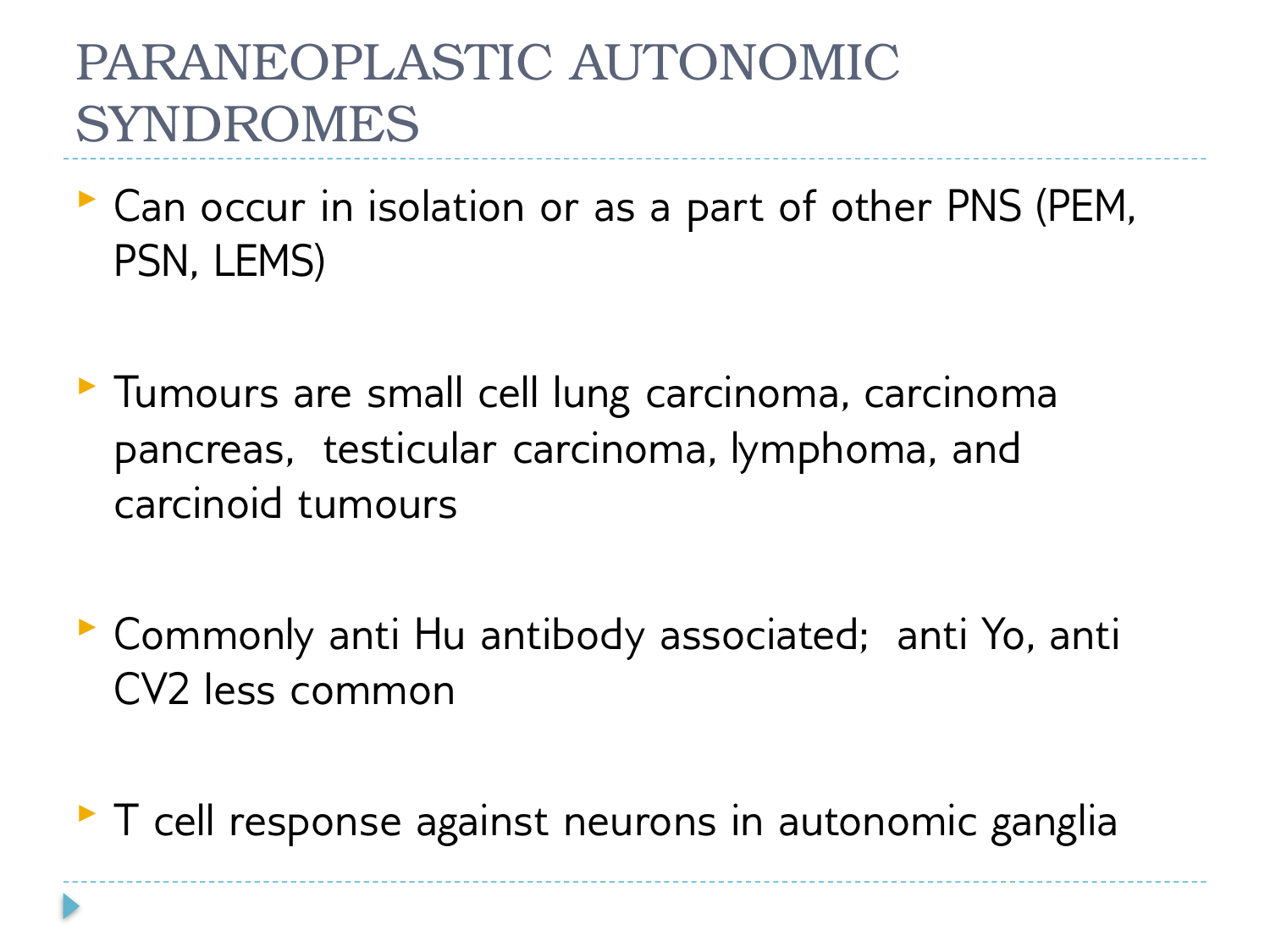

# PARANEOPLASTIC AUTONOMIC SYNDROMES
Can occur in isolation or as a part of other PNS (PEM, PSN, LEMS)

Tumours are small cell lung carcinoma, carcinoma pancreas,  testicular carcinoma, lymphoma, and carcinoid tumours

Commonly anti Hu antibody associated;  anti Yo, anti CV2 less common

T cell response against neurons in autonomic ganglia